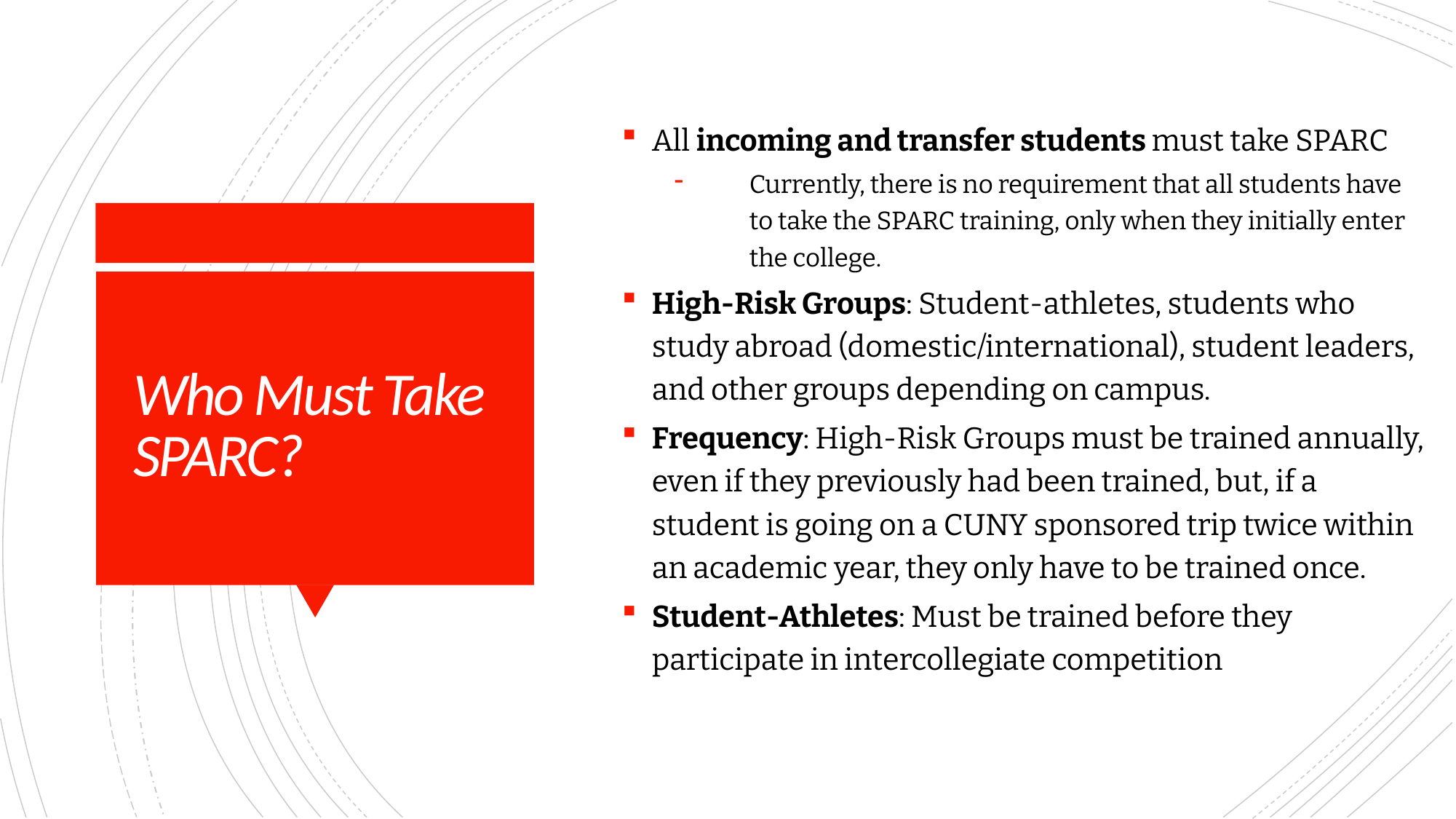

All incoming and transfer students must take SPARC
Currently, there is no requirement that all students have to take the SPARC training, only when they initially enter the college.
High-Risk Groups: Student-athletes, students who study abroad (domestic/international), student leaders, and other groups depending on campus.
Frequency: High-Risk Groups must be trained annually, even if they previously had been trained, but, if a student is going on a CUNY sponsored trip twice within an academic year, they only have to be trained once.
Student-Athletes: Must be trained before they participate in intercollegiate competition

# Who Must Take SPARC?